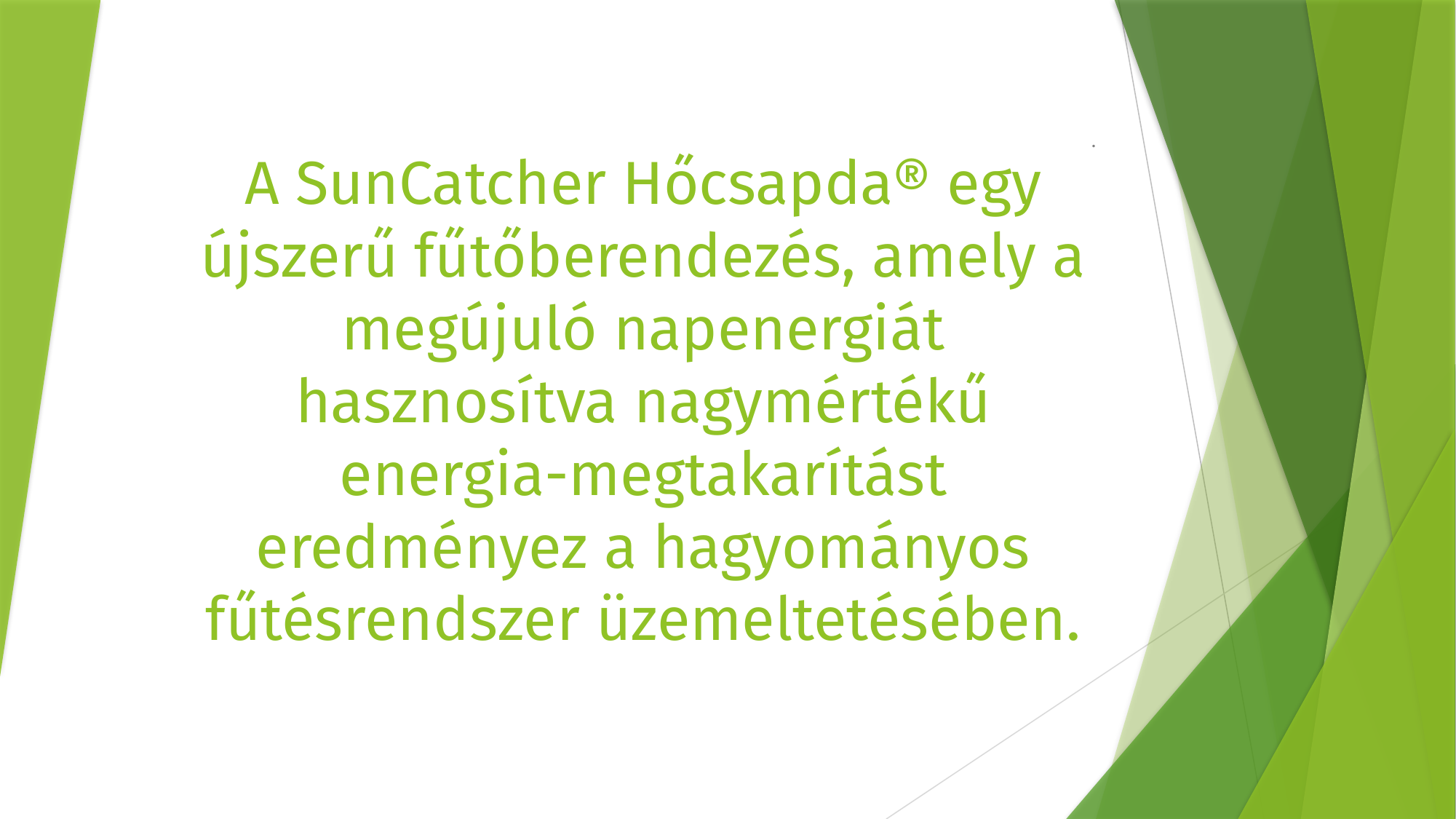

.
# A SunCatcher Hőcsapda® egy újszerű fűtőberendezés, amely a megújuló napenergiát hasznosítva nagymértékű energia-megtakarítást eredményez a hagyományos fűtésrendszer üzemeltetésében.